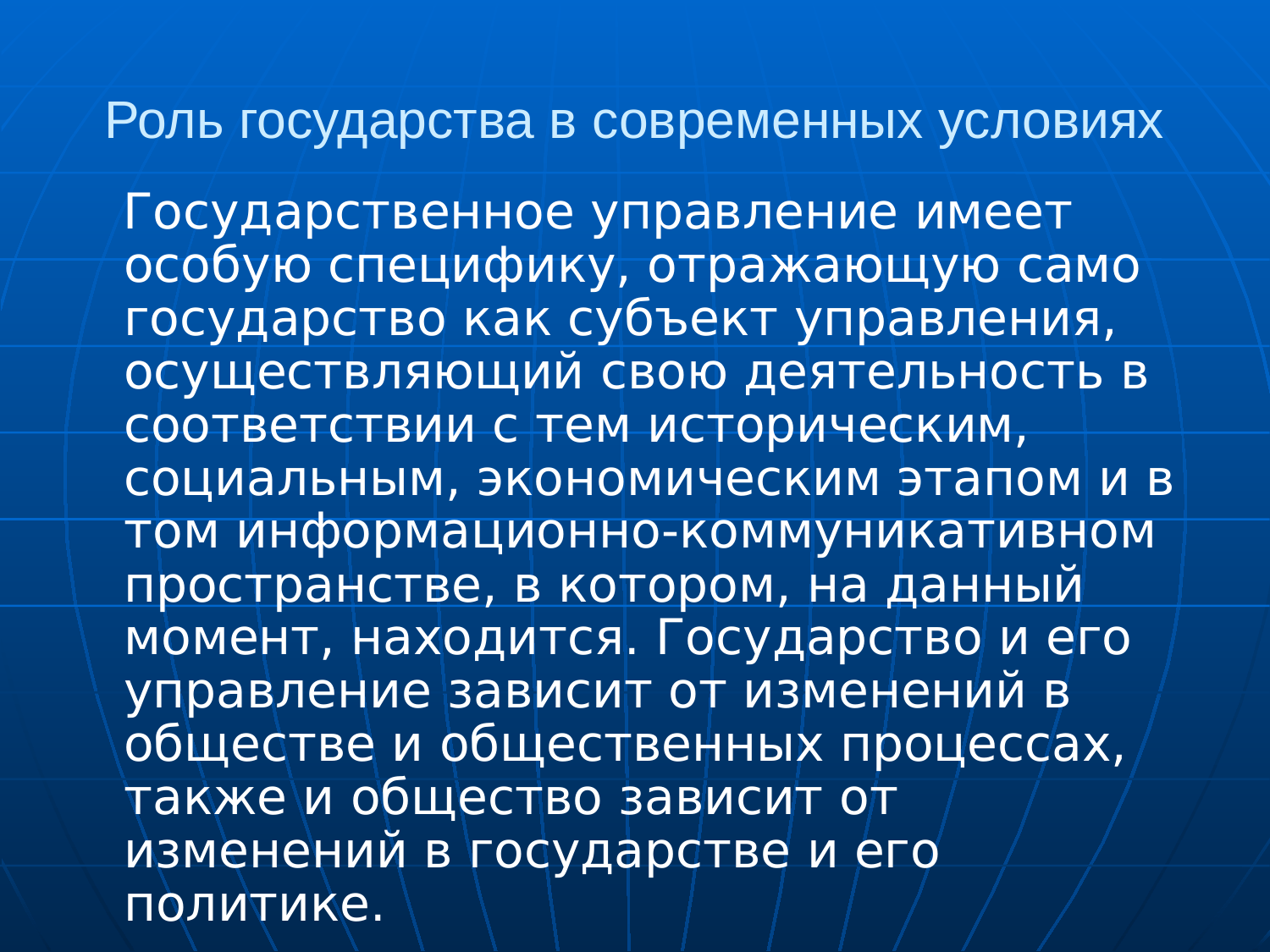

# Роль государства в современных условиях
   Государственное управление имеет особую специфику, отражающую само государство как субъект управления, осуществляющий свою деятельность в соответствии с тем историческим, социальным, экономическим этапом и в том информационно-коммуникативном пространстве, в котором, на данный момент, находится. Государство и его управление зависит от изменений в обществе и общественных процессах, также и общество зависит от изменений в государстве и его политике.